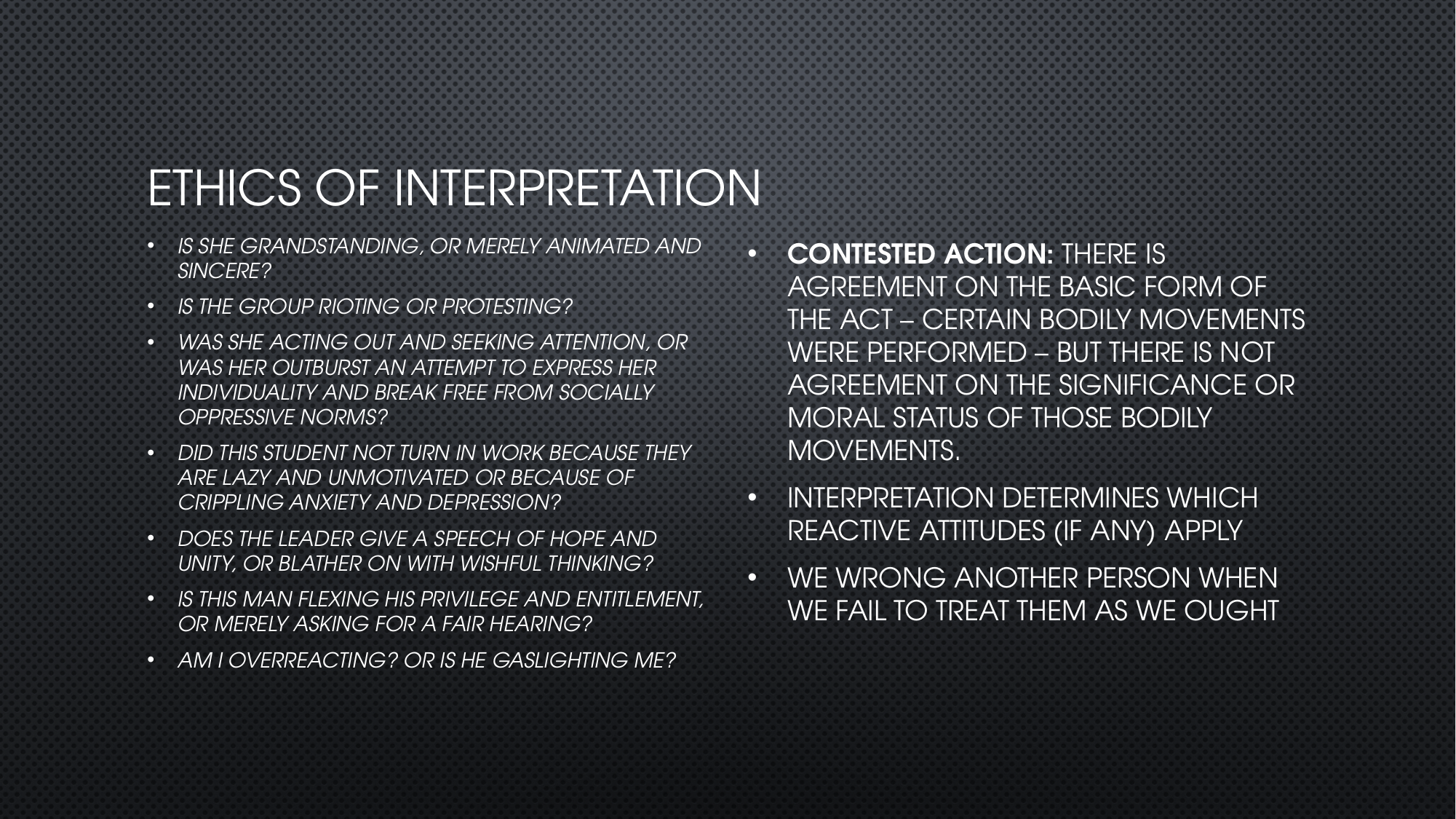

# Ethics of Interpretation
Contested Action: there is agreement on the basic form of the act – certain bodily movements were performed – but there is not agreement on the significance or moral status of those bodily movements.
Interpretation determines which reactive attitudes (if any) apply
We wrong another person when we fail to treat them as we ought

Is she grandstanding, or merely animated and sincere?
Is the group rioting or protesting?
Was she acting out and seeking attention, or was her outburst an attempt to express her individuality and break free from socially oppressive norms?
Did this student not turn in work because they are lazy and unmotivated or because of crippling anxiety and depression?
Does the leader give a speech of hope and unity, or blather on with wishful thinking?
Is this man flexing his privilege and entitlement, or merely asking for a fair hearing?
Am I overreacting? Or is he gaslighting me?